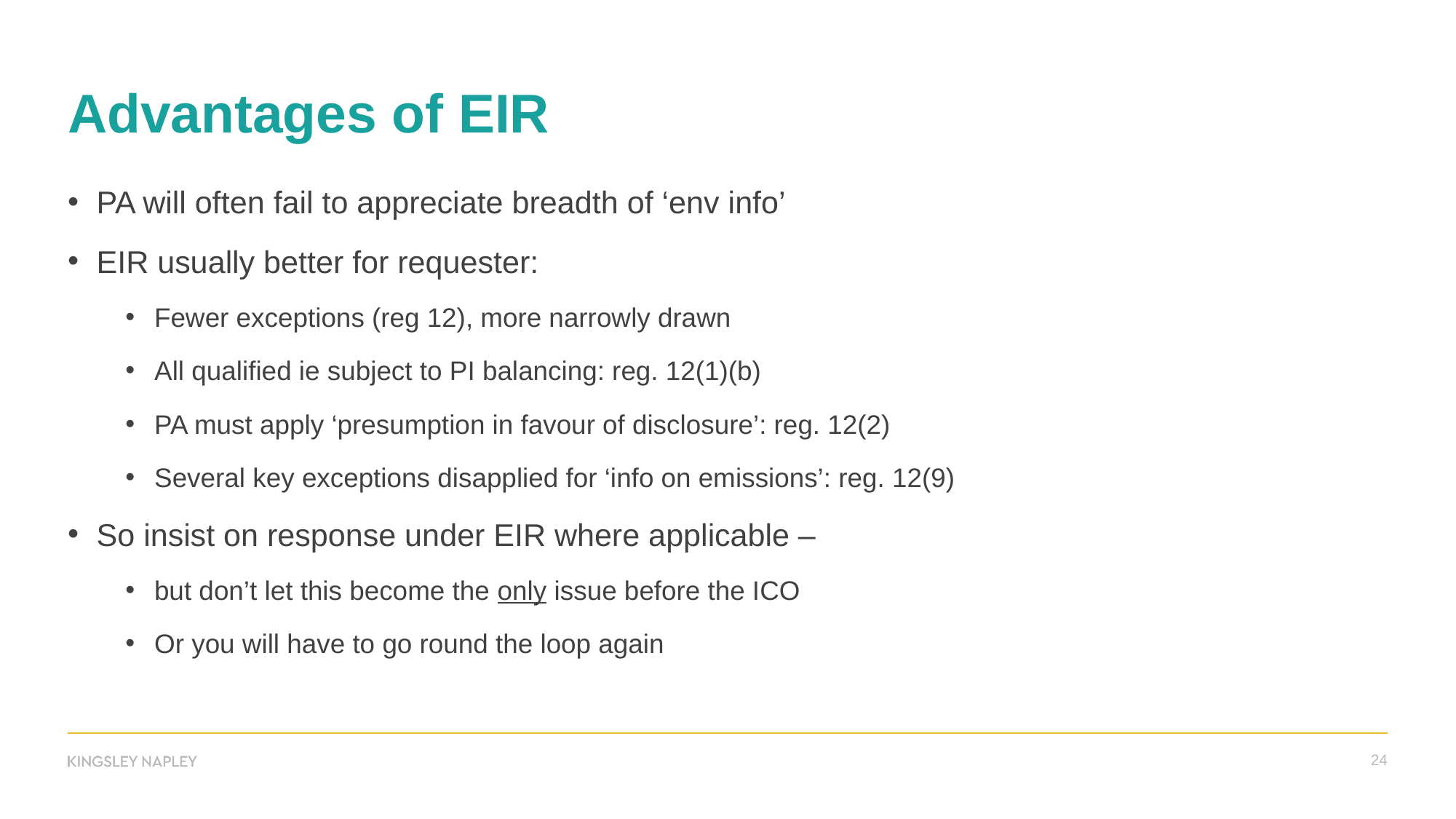

# Advantages of EIR
PA will often fail to appreciate breadth of ‘env info’
EIR usually better for requester:
Fewer exceptions (reg 12), more narrowly drawn
All qualified ie subject to PI balancing: reg. 12(1)(b)
PA must apply ‘presumption in favour of disclosure’: reg. 12(2)
Several key exceptions disapplied for ‘info on emissions’: reg. 12(9)
So insist on response under EIR where applicable –
but don’t let this become the only issue before the ICO
Or you will have to go round the loop again
24